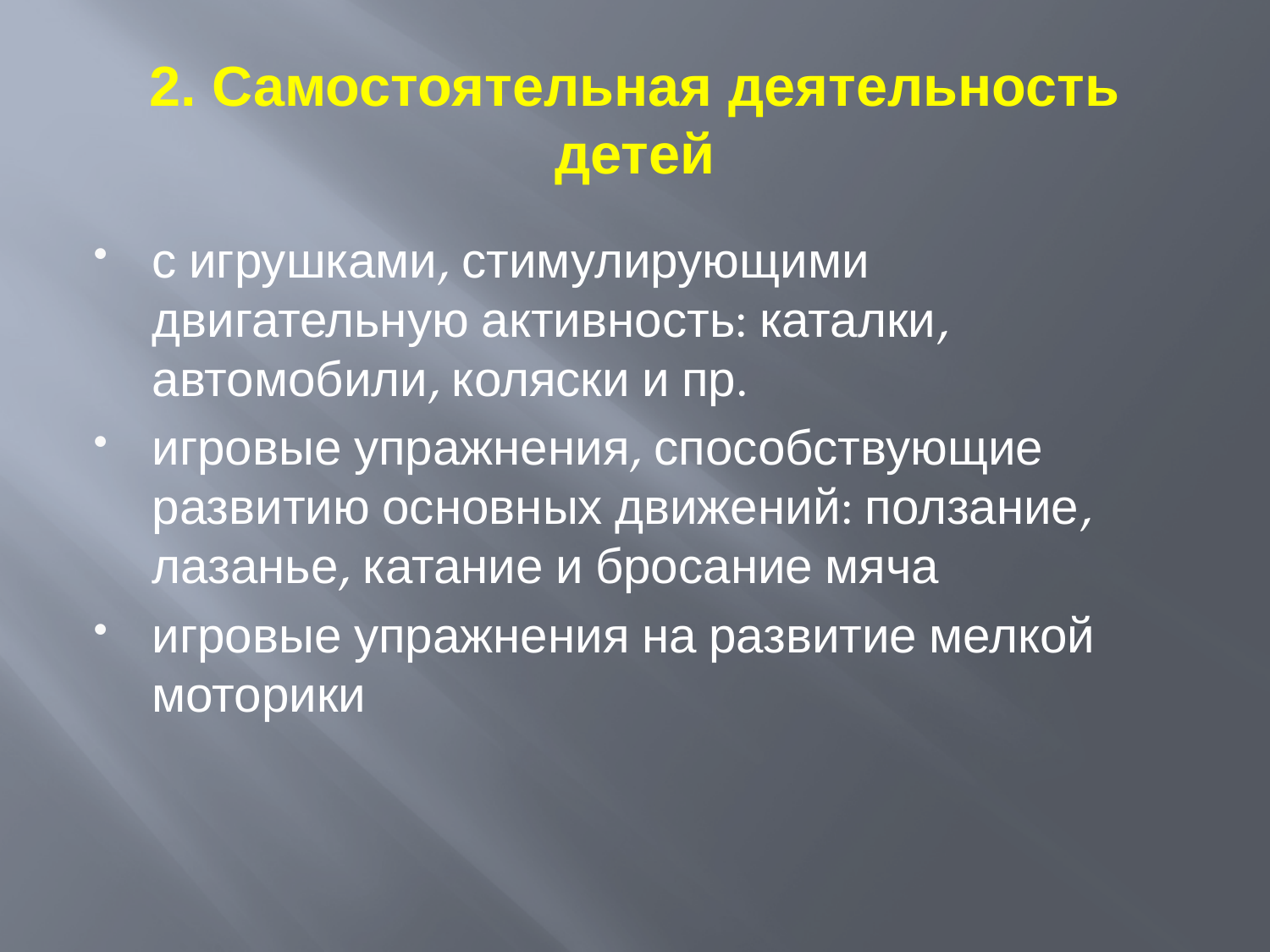

# 2. Самостоятельная деятельность детей
с игрушками, стимулирующими двигательную активность: каталки, автомобили, коляски и пр.
игровые упражнения, способствующие развитию основных движений: ползание, лазанье, катание и бросание мяча
игровые упражнения на развитие мелкой моторики